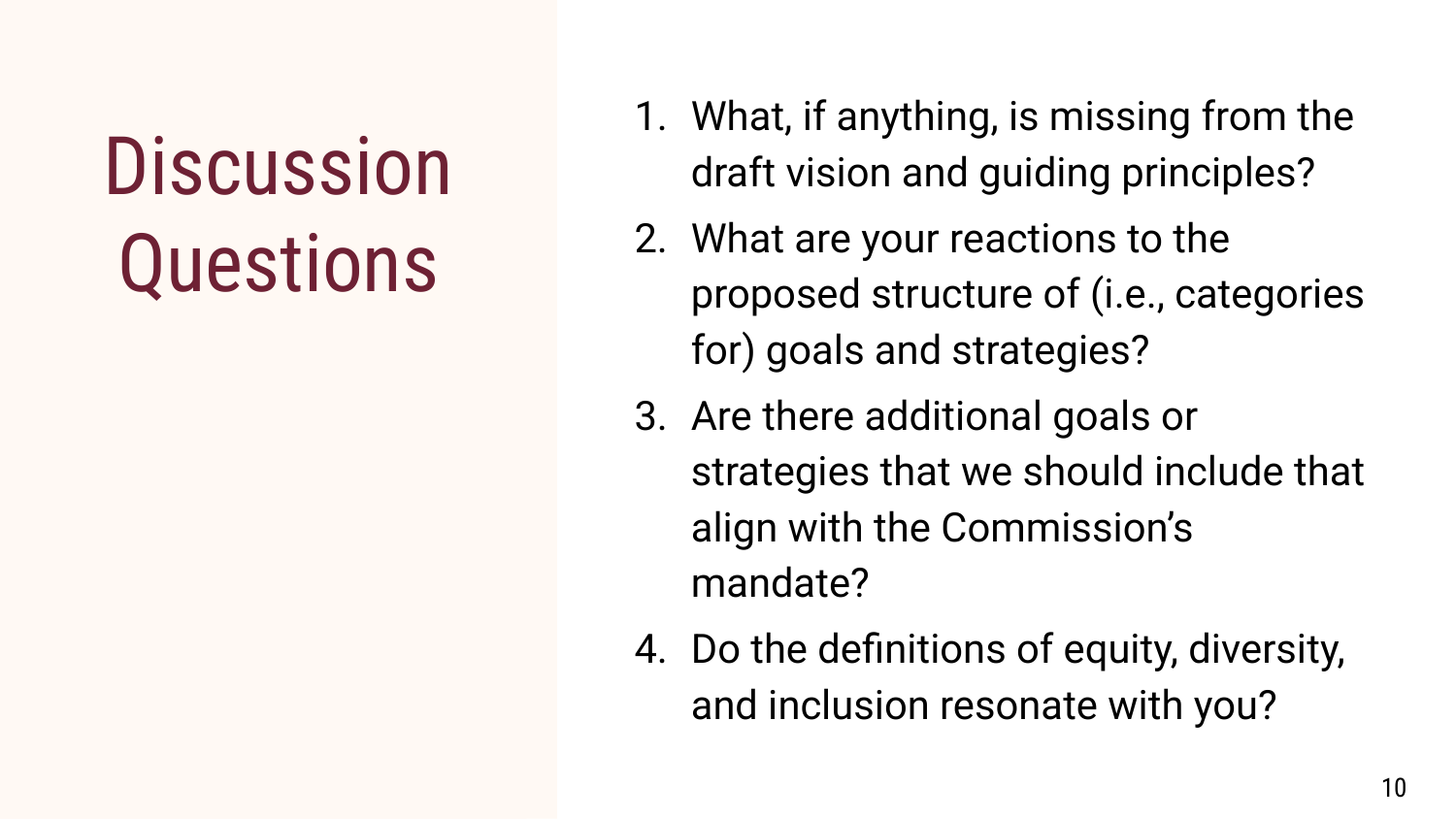

What, if anything, is missing from the draft vision and guiding principles?
What are your reactions to the proposed structure of (i.e., categories for) goals and strategies?
Are there additional goals or strategies that we should include that align with the Commission’s mandate?
Do the definitions of equity, diversity, and inclusion resonate with you?
# Discussion Questions
10